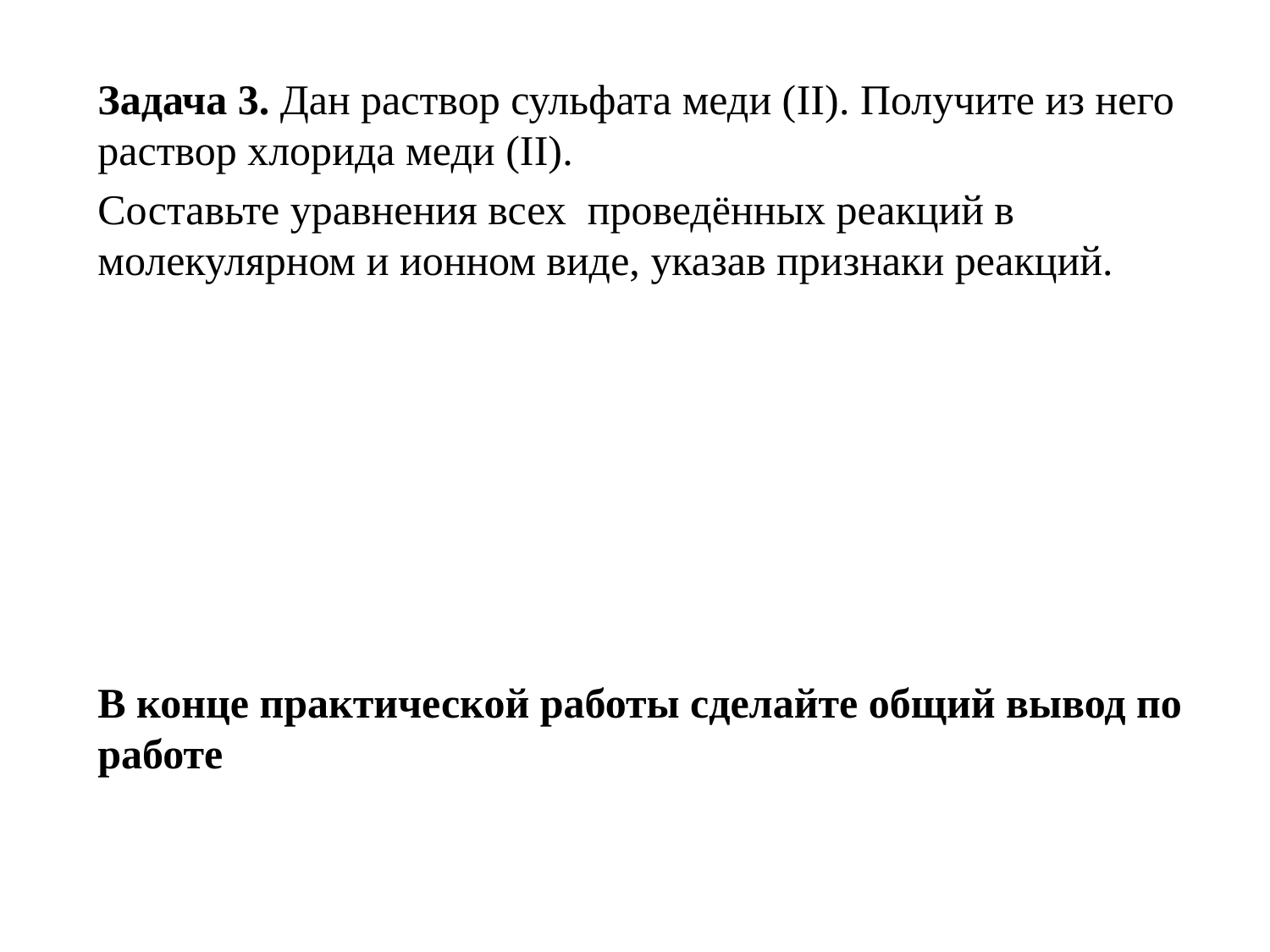

#
Задача 3. Дан раствор сульфата меди (II). Получите из него раствор хлорида меди (II).
Составьте уравнения всех  проведённых реакций в молекулярном и ионном виде, указав признаки реакций.

В конце практической работы сделайте общий вывод по работе